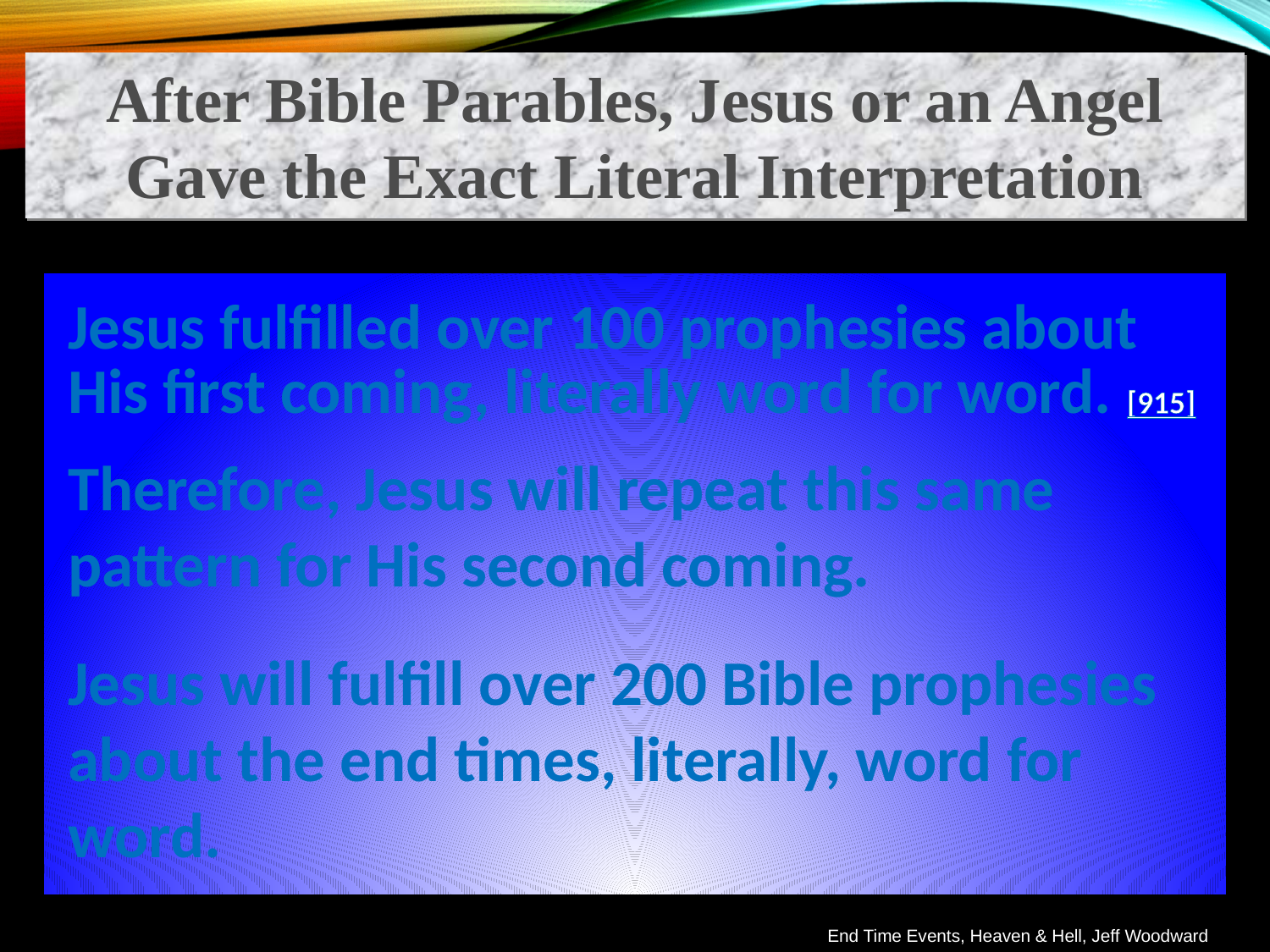

After Bible Parables, Jesus or an Angel Gave the Exact Literal Interpretation
Jesus fulfilled over 100 prophesies about His first coming, literally word for word. [915]
Therefore, Jesus will repeat this same pattern for His second coming.
Jesus will fulfill over 200 Bible prophesies about the end times, literally, word for word.
End Time Events, Heaven & Hell, Jeff Woodward